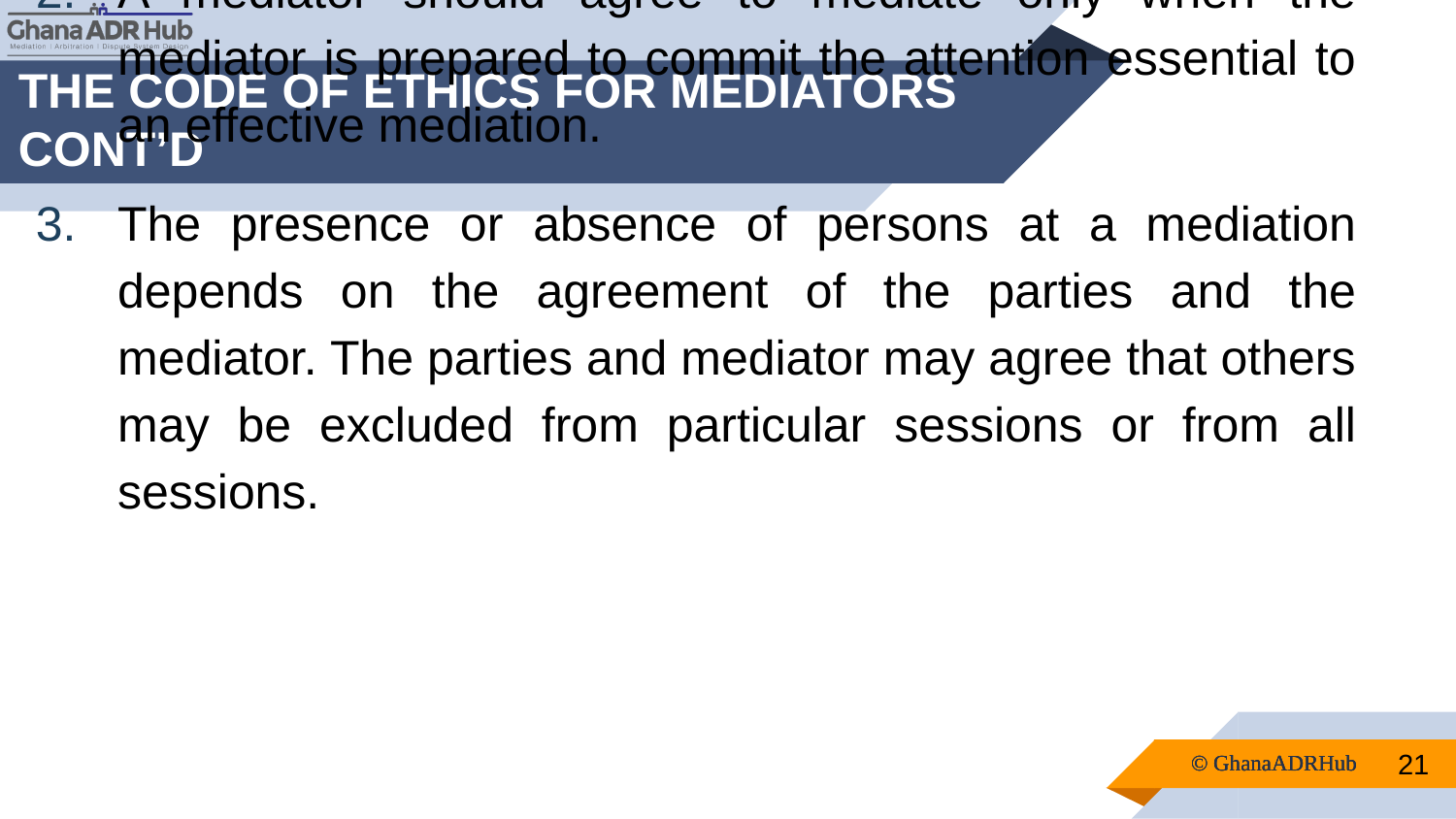

# THE CODE OF ETHICS FOR MEDIATORS CONT’D
A mediator should agree to mediate only when the mediator is prepared to commit the attention essential to an effective mediation.
The presence or absence of persons at a mediation depends on the agreement of the parties and the mediator. The parties and mediator may agree that others may be excluded from particular sessions or from all sessions.

21